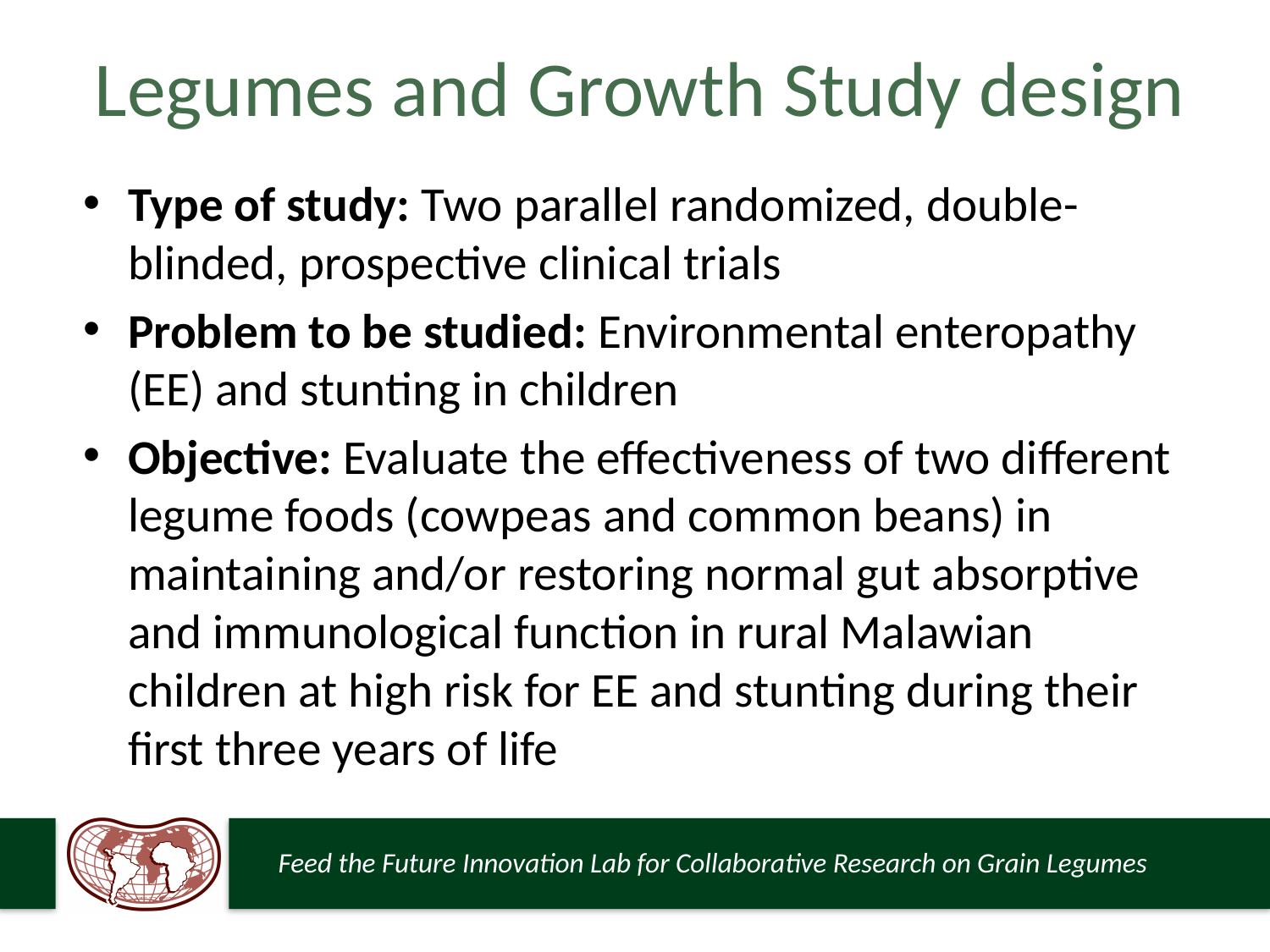

# Legumes and Growth Study design
Type of study: Two parallel randomized, double-blinded, prospective clinical trials
Problem to be studied: Environmental enteropathy (EE) and stunting in children
Objective: Evaluate the effectiveness of two different legume foods (cowpeas and common beans) in maintaining and/or restoring normal gut absorptive and immunological function in rural Malawian children at high risk for EE and stunting during their first three years of life